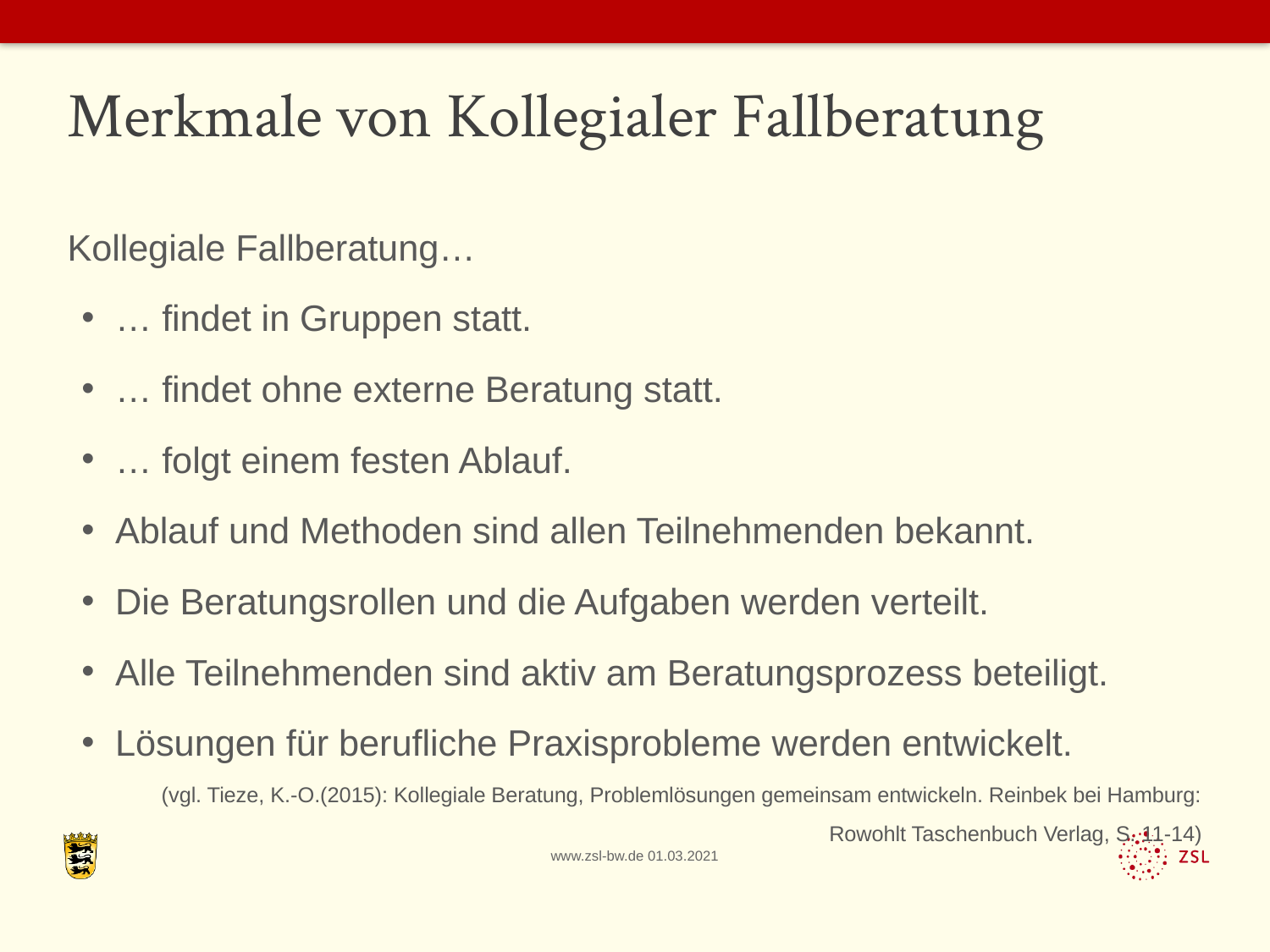

# Merkmale von Kollegialer Fallberatung
Kollegiale Fallberatung…
… findet in Gruppen statt.
… findet ohne externe Beratung statt.
… folgt einem festen Ablauf.
Ablauf und Methoden sind allen Teilnehmenden bekannt.
Die Beratungsrollen und die Aufgaben werden verteilt.
Alle Teilnehmenden sind aktiv am Beratungsprozess beteiligt.
Lösungen für berufliche Praxisprobleme werden entwickelt.
(vgl. Tieze, K.-O.(2015): Kollegiale Beratung, Problemlösungen gemeinsam entwickeln. Reinbek bei Hamburg: Rowohlt Taschenbuch Verlag, S. 11-14)